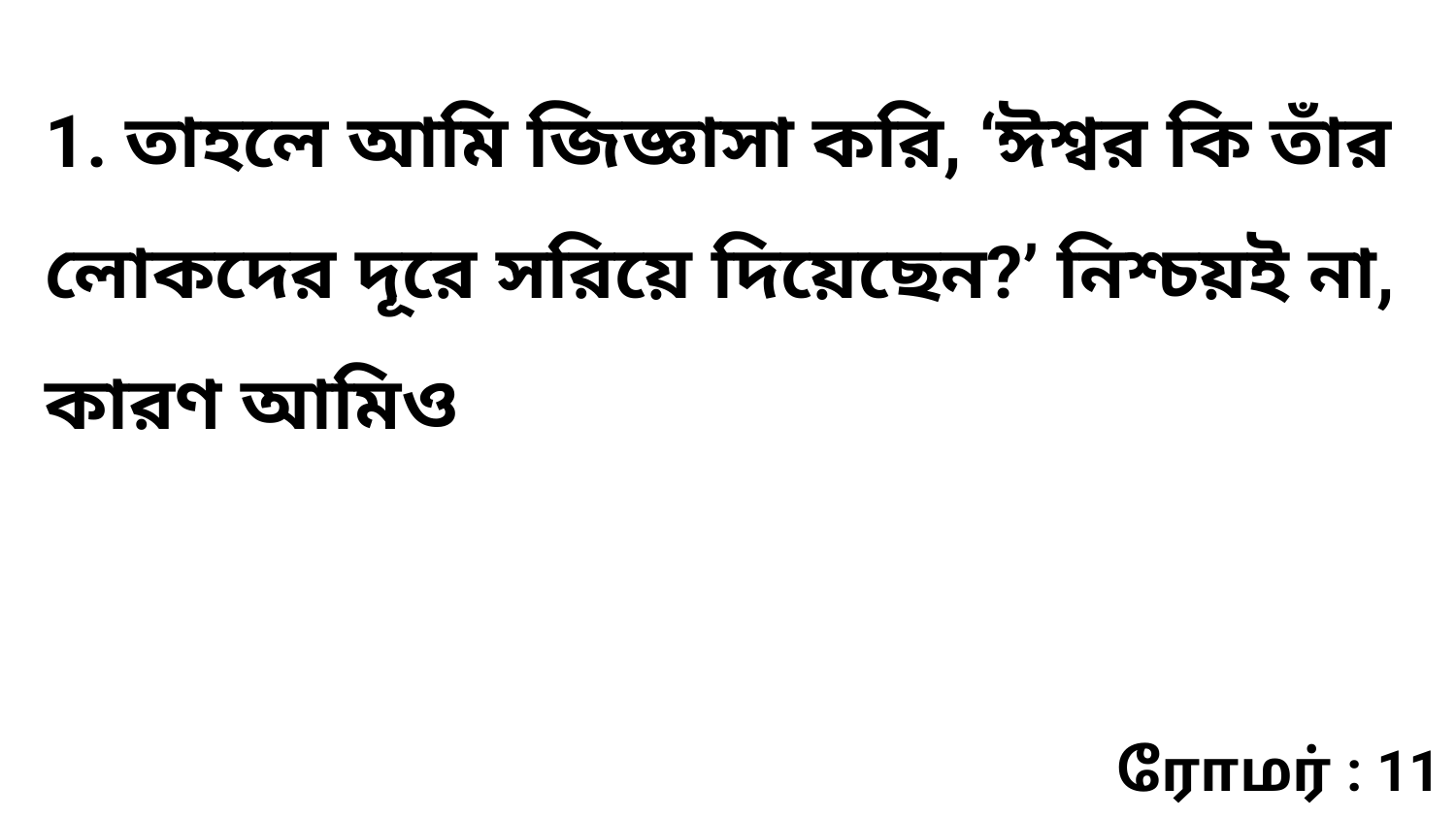

1. তাহলে আমি জিজ্ঞাসা করি, ‘ঈশ্বর কি তাঁর লোকদের দূরে সরিয়ে দিয়েছেন?’ নিশ্চয়ই না, কারণ আমিও
ரோமர் : 11